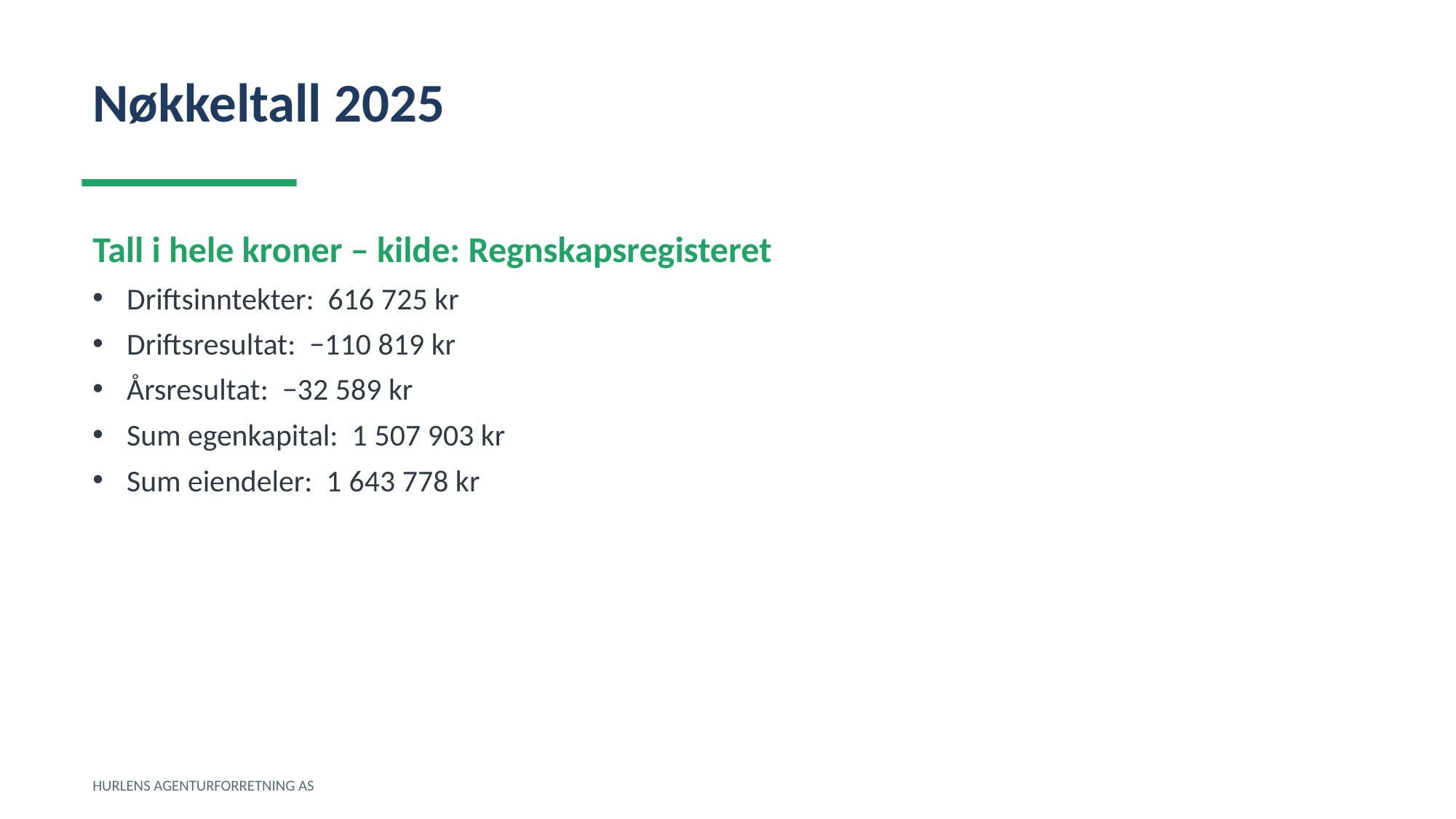

Nøkkeltall 2025

Tall i hele kroner – kilde: Regnskapsregisteret
Driftsinntekter:  616 725 kr
Driftsresultat:  −110 819 kr
Årsresultat:  −32 589 kr
Sum egenkapital:  1 507 903 kr
Sum eiendeler:  1 643 778 kr
HURLENS AGENTURFORRETNING AS